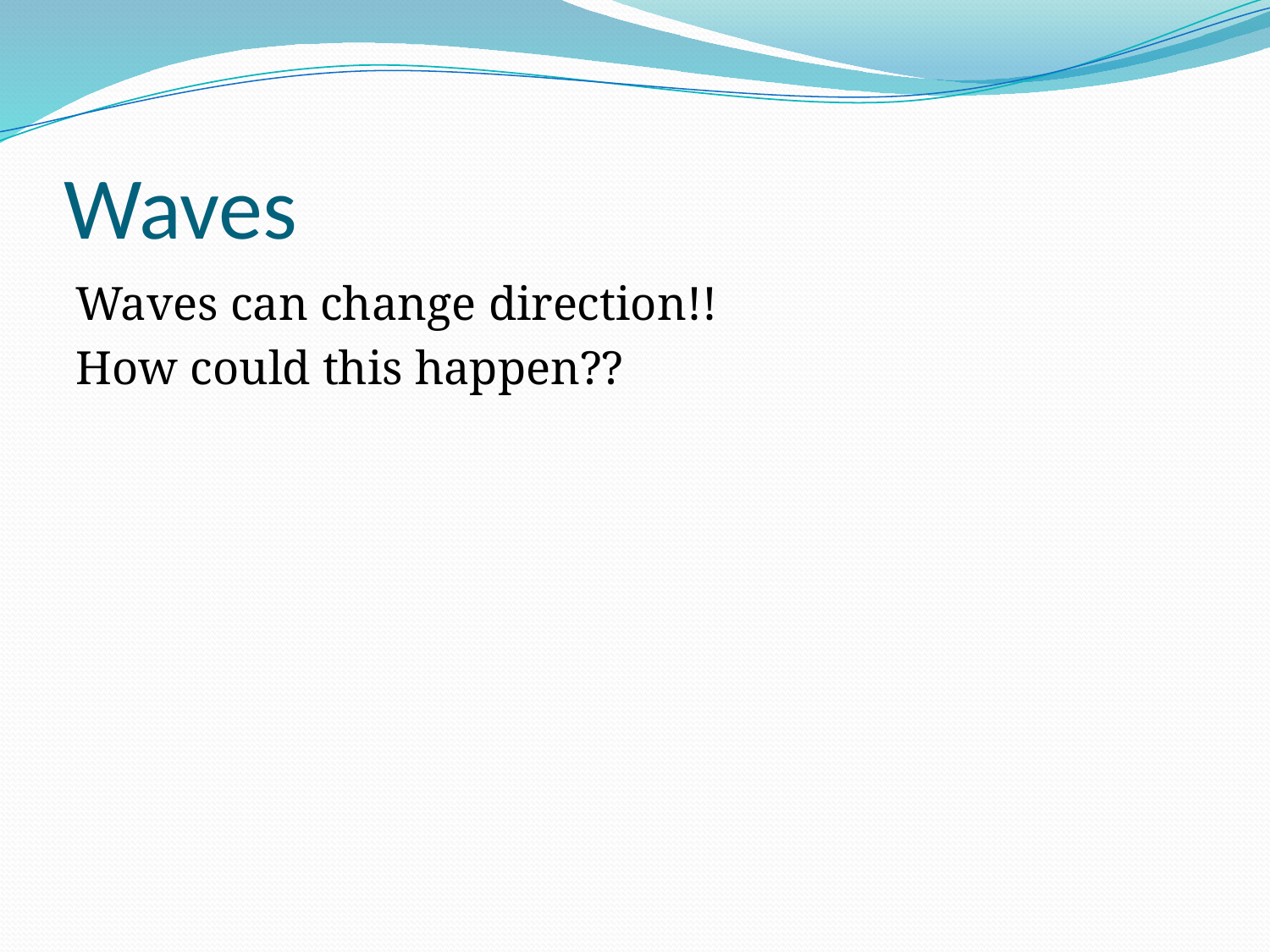

# Waves
Waves can change direction!!
How could this happen??